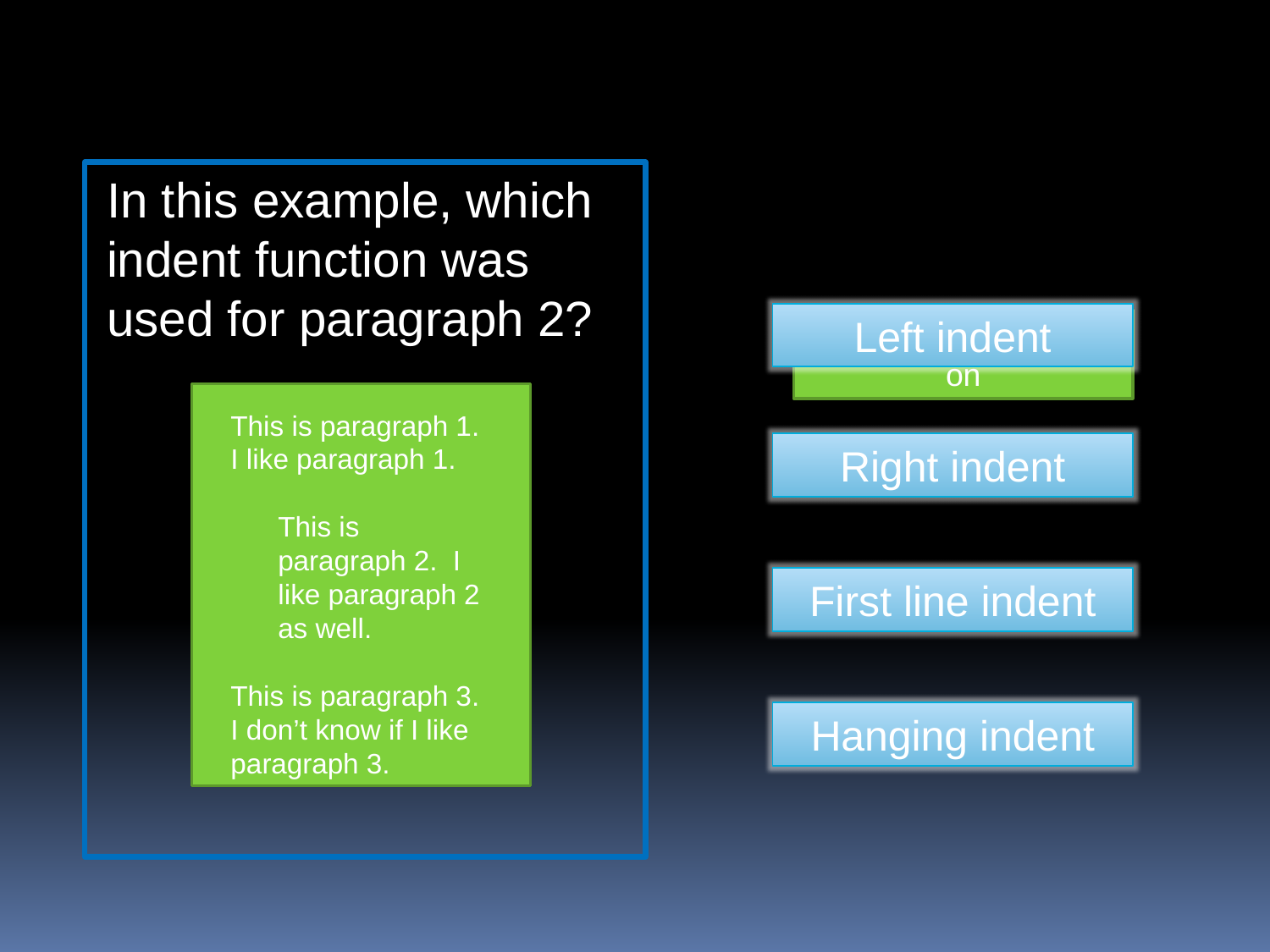

In this example, which indent function was used for paragraph 2?
Left indent
Correct – click to go on

This is paragraph 1.  I like paragraph 1.

This is paragraph 2.  I like paragraph 2 as well.

This is paragraph 3.  I don’t know if I like paragraph 3.
Right indent
Incorrect – try again
First line indent
Incorrect – try again
Hanging indent
Incorrect – try again